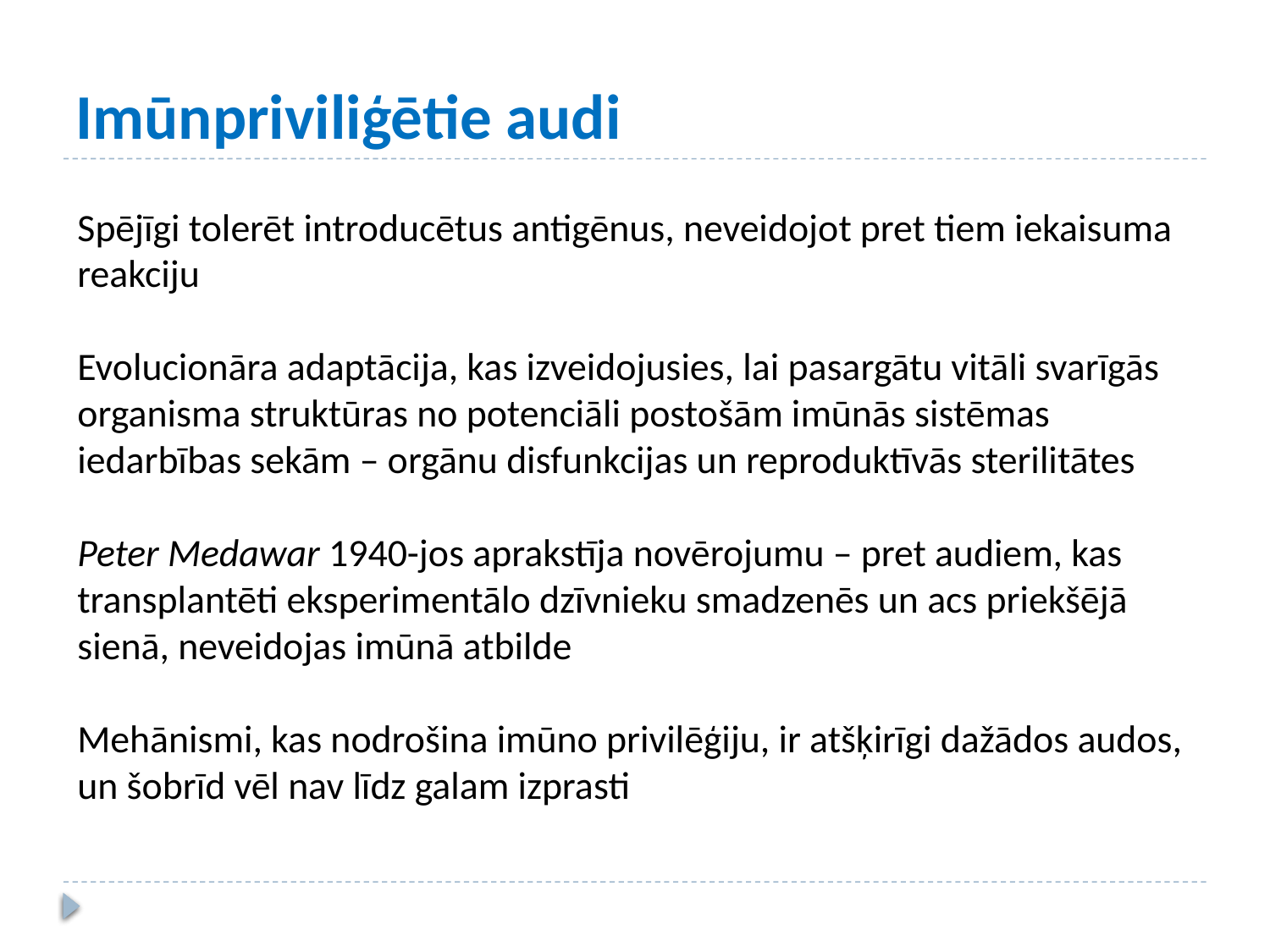

# Imūnpriviliģētie audi
Spējīgi tolerēt introducētus antigēnus, neveidojot pret tiem iekaisuma reakciju

Evolucionāra adaptācija, kas izveidojusies, lai pasargātu vitāli svarīgās  organisma struktūras no potenciāli postošām imūnās sistēmas iedarbības sekām – orgānu disfunkcijas un reproduktīvās sterilitātes

Peter Medawar 1940-jos aprakstīja novērojumu – pret audiem, kas transplantēti eksperimentālo dzīvnieku smadzenēs un acs priekšējā sienā, neveidojas imūnā atbilde

Mehānismi, kas nodrošina imūno privilēģiju, ir atšķirīgi dažādos audos, un šobrīd vēl nav līdz galam izprasti